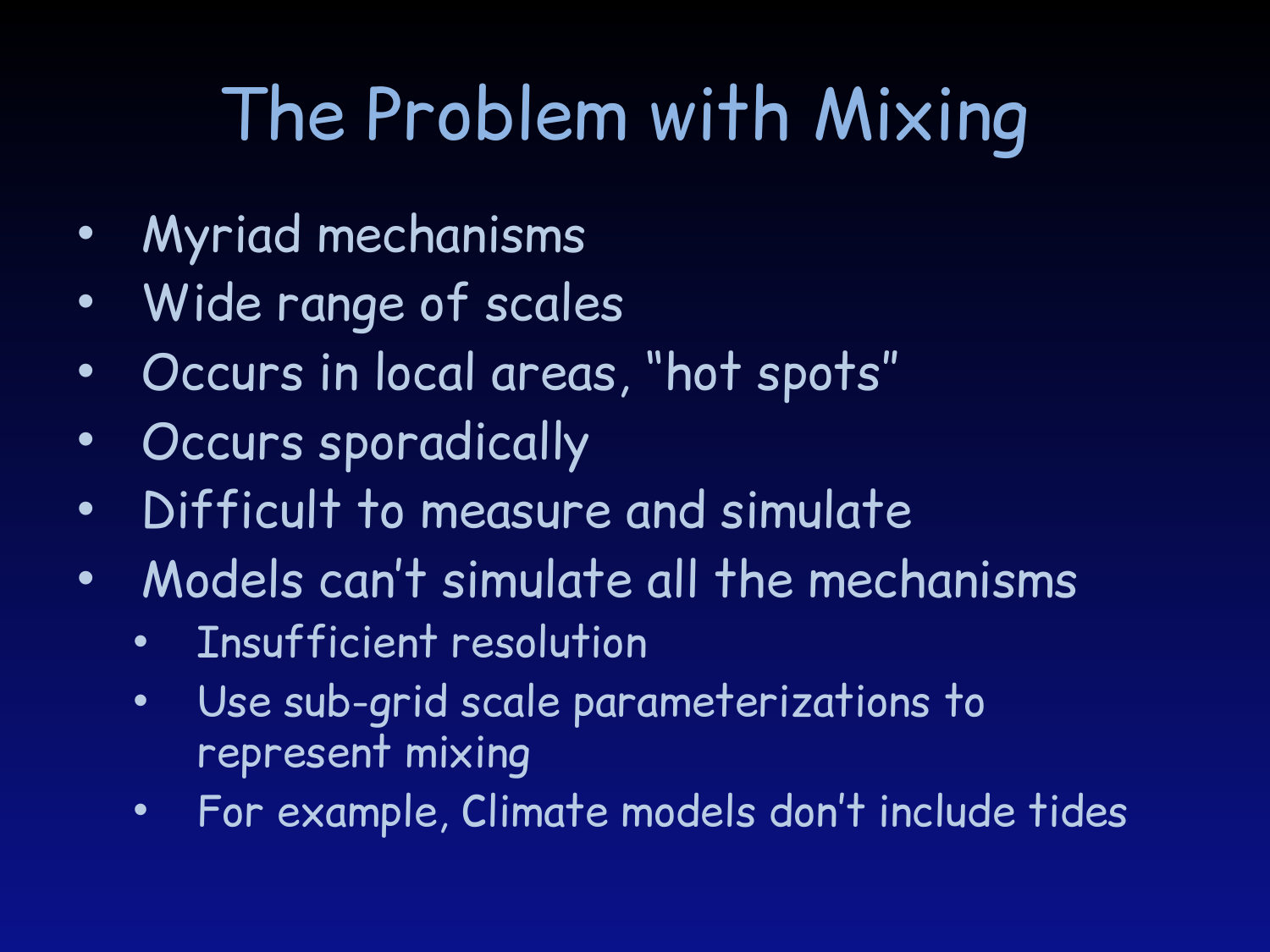

# The Problem with Mixing
Myriad mechanisms
Wide range of scales
Occurs in local areas, “hot spots”
Occurs sporadically
Difficult to measure and simulate
Models can’t simulate all the mechanisms
Insufficient resolution
Use sub-grid scale parameterizations to represent mixing
For example, Climate models don’t include tides